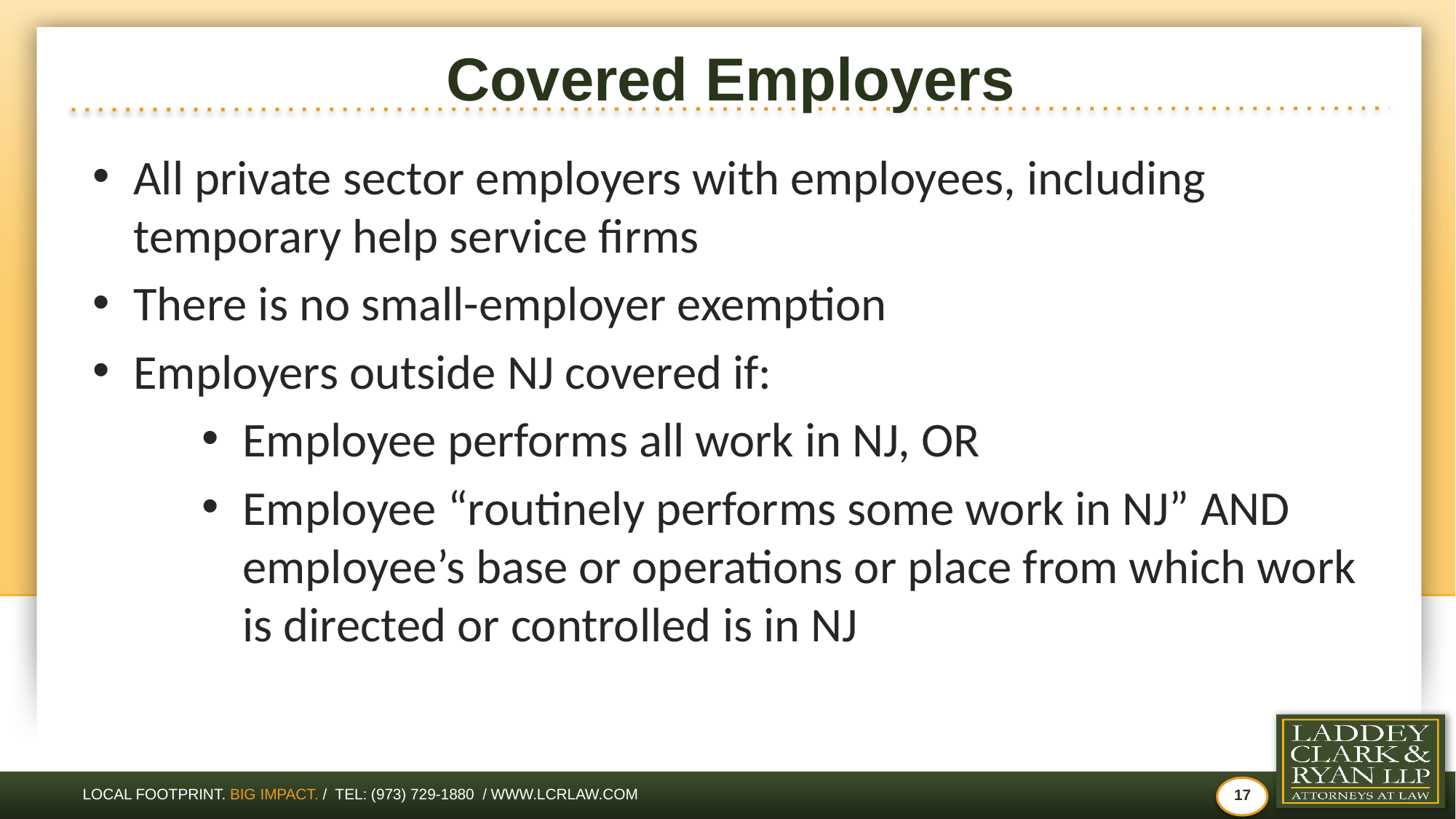

# Covered Employers
All private sector employers with employees, including temporary help service firms
There is no small-employer exemption
Employers outside NJ covered if:
Employee performs all work in NJ, OR
Employee “routinely performs some work in NJ” AND employee’s base or operations or place from which work is directed or controlled is in NJ